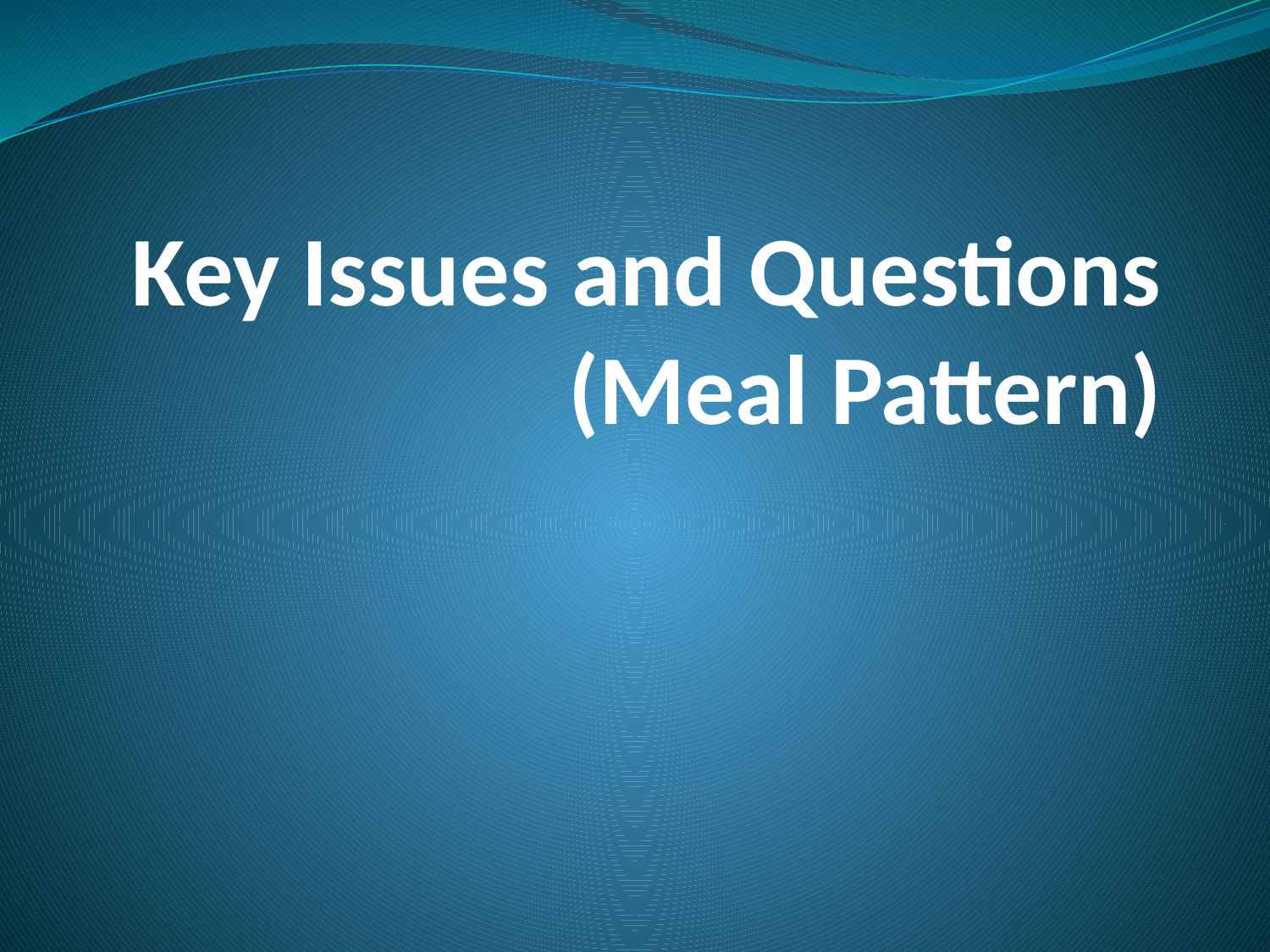

# Key Issues and Questions (Meal Pattern)